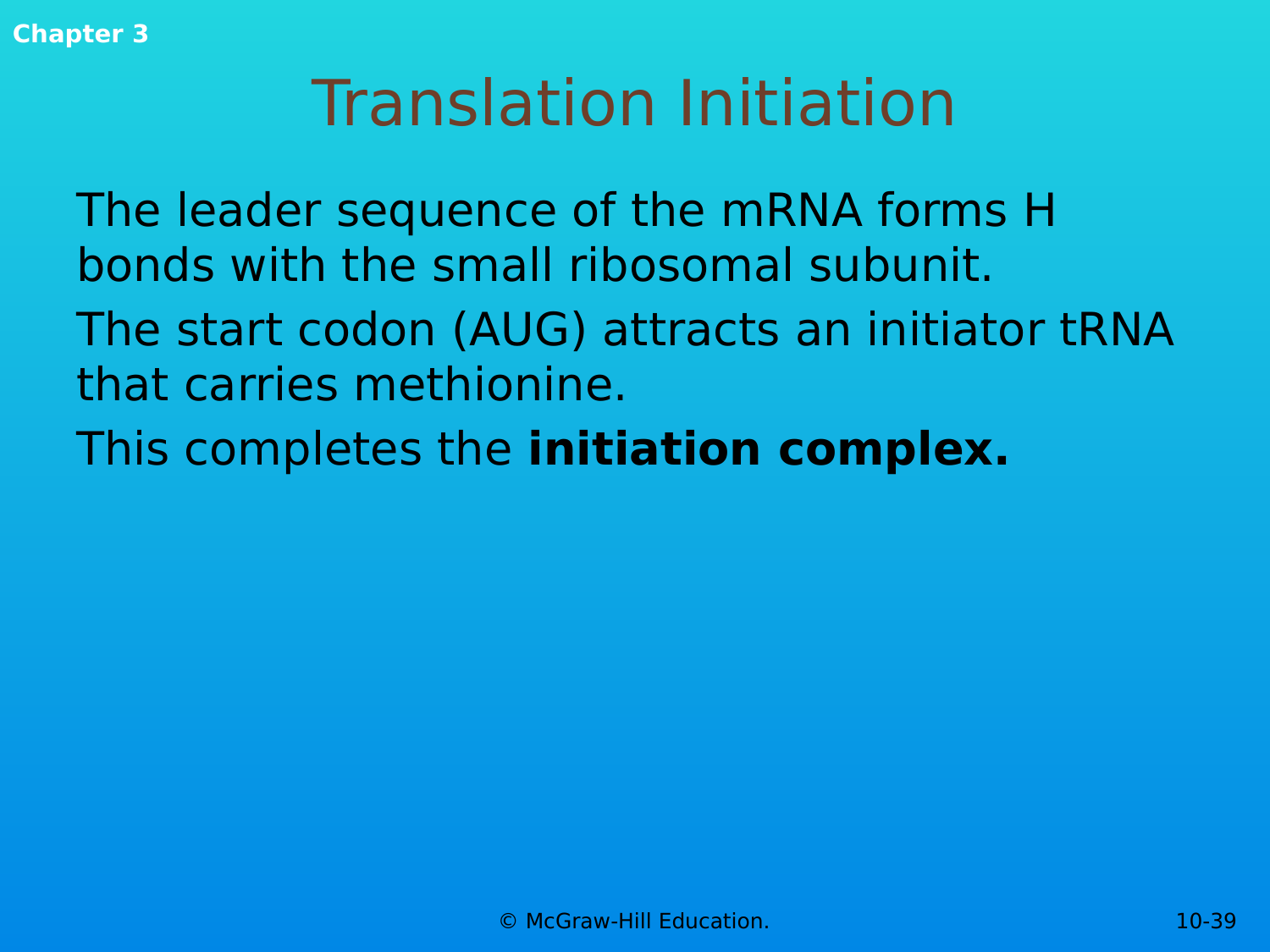

# Translation Initiation
The leader sequence of the mRNA forms H bonds with the small ribosomal subunit.
The start codon (AUG) attracts an initiator tRNA that carries methionine.
This completes the initiation complex.